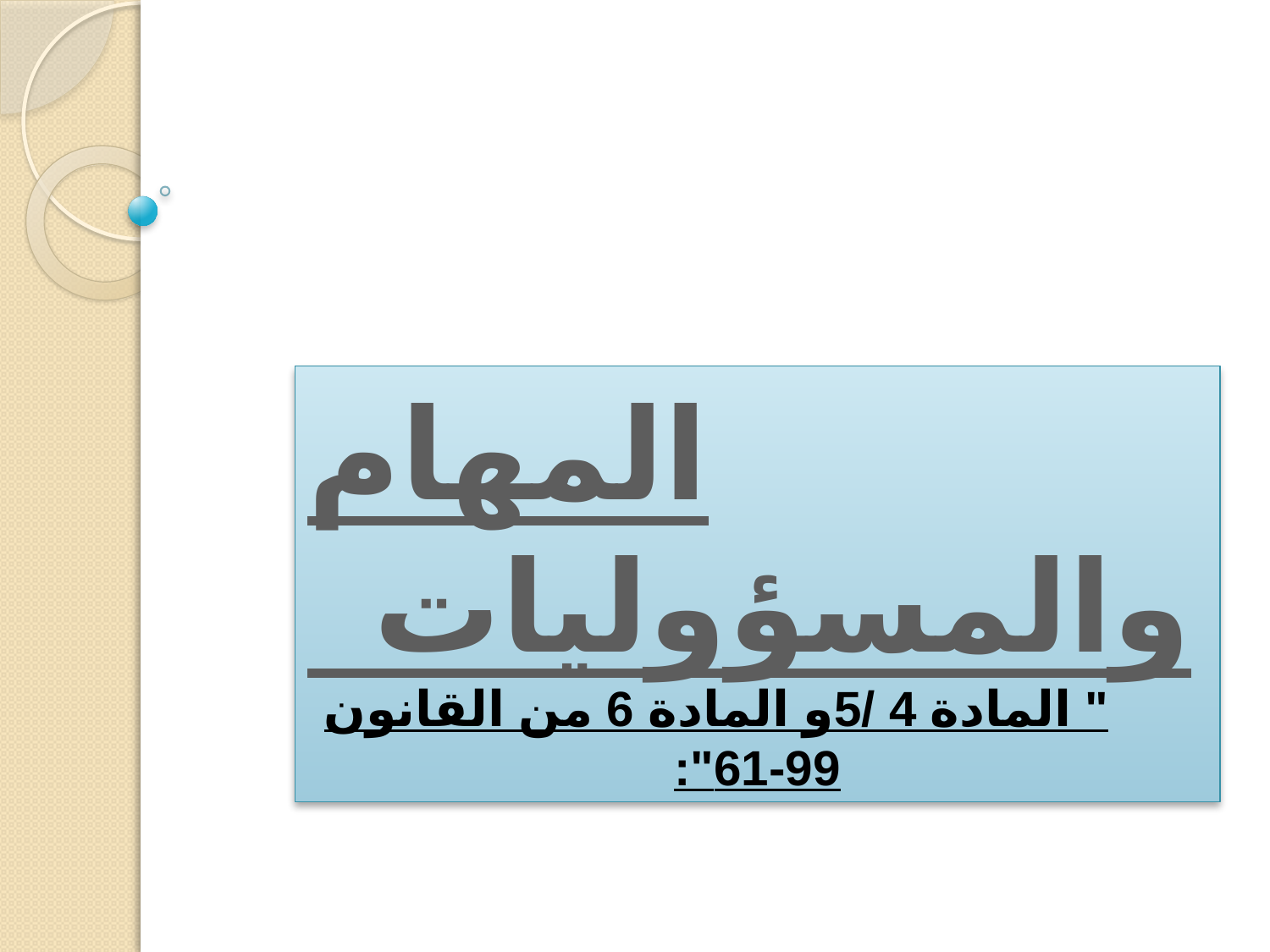

المهام والمسؤوليات
      " المادة 4 /5و المادة 6 من القانون 99-61":